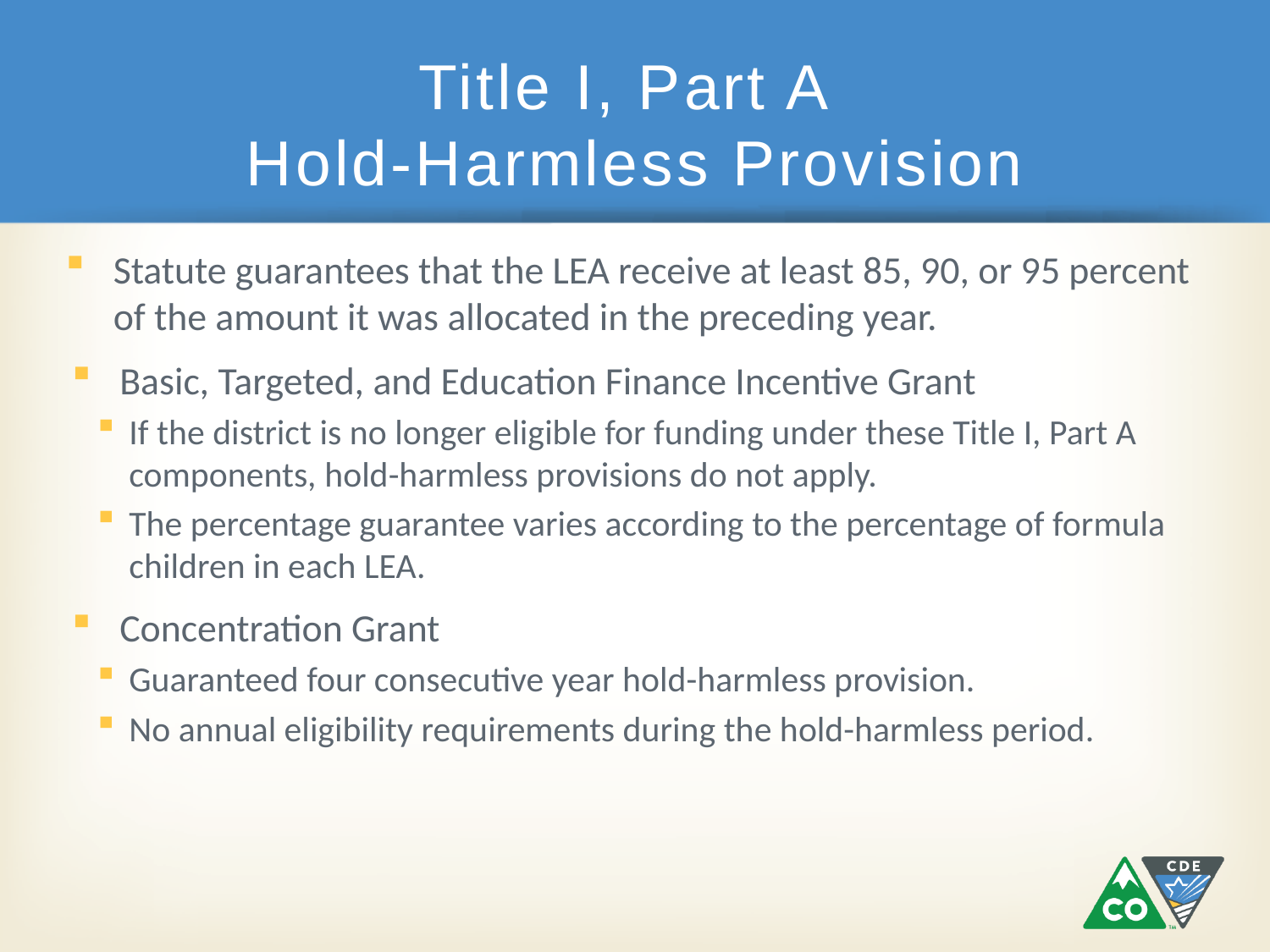

# Title I, Part A Hold-Harmless Provision
Statute guarantees that the LEA receive at least 85, 90, or 95 percent of the amount it was allocated in the preceding year.
Basic, Targeted, and Education Finance Incentive Grant
If the district is no longer eligible for funding under these Title I, Part A components, hold-harmless provisions do not apply.
The percentage guarantee varies according to the percentage of formula children in each LEA.
Concentration Grant
Guaranteed four consecutive year hold-harmless provision.
No annual eligibility requirements during the hold-harmless period.